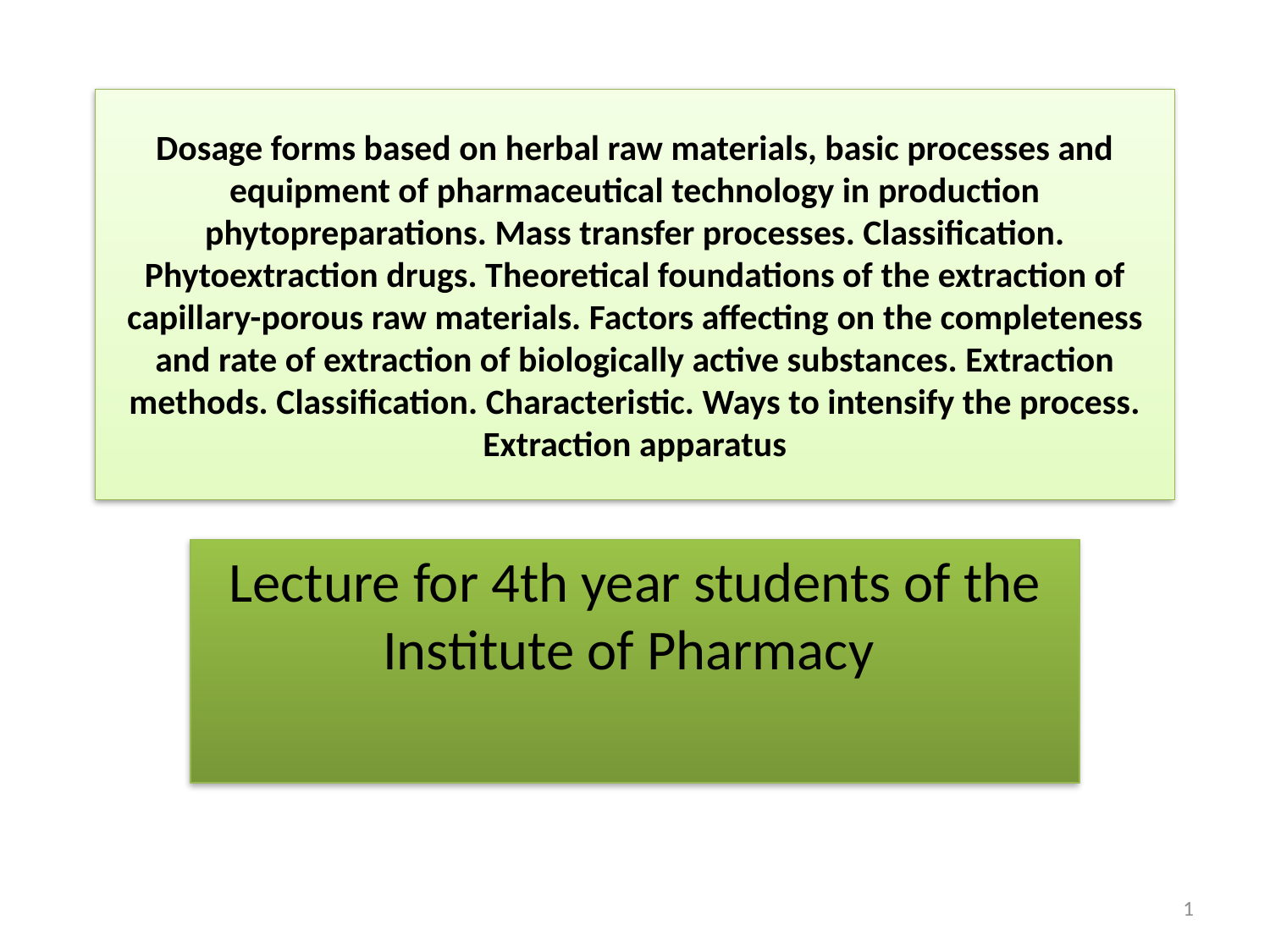

# Dosage forms based on herbal raw materials, basic processes and equipment of pharmaceutical technology in production phytopreparations. Mass transfer processes. Classification. Phytoextraction drugs. Theoretical foundations of the extraction of capillary-porous raw materials. Factors affecting on the completeness and rate of extraction of biologically active substances. Extraction methods. Classification. Characteristic. Ways to intensify the process. Extraction apparatus
Lecture for 4th year students of the Institute of Pharmacy
1